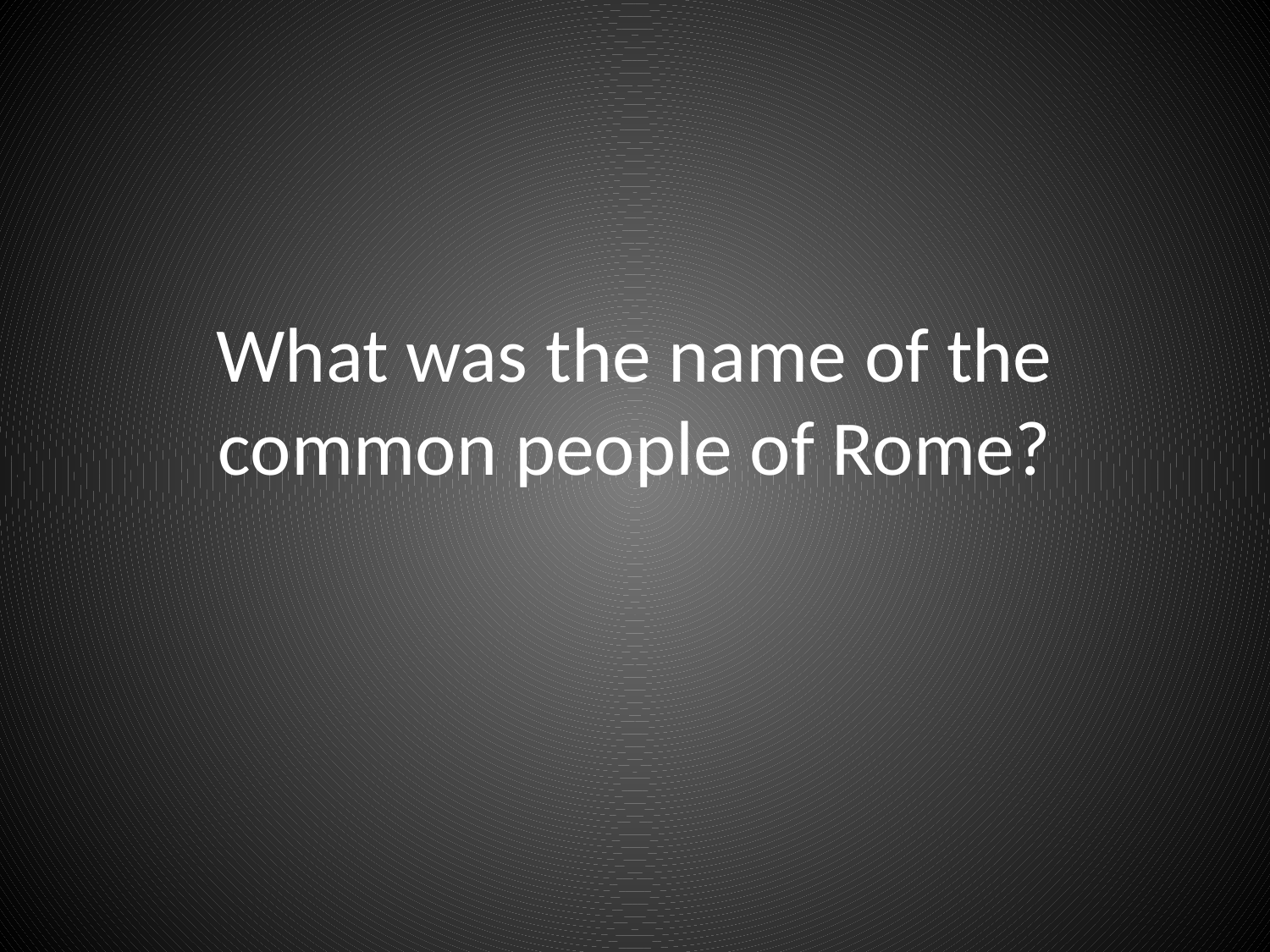

# What was the name of the common people of Rome?